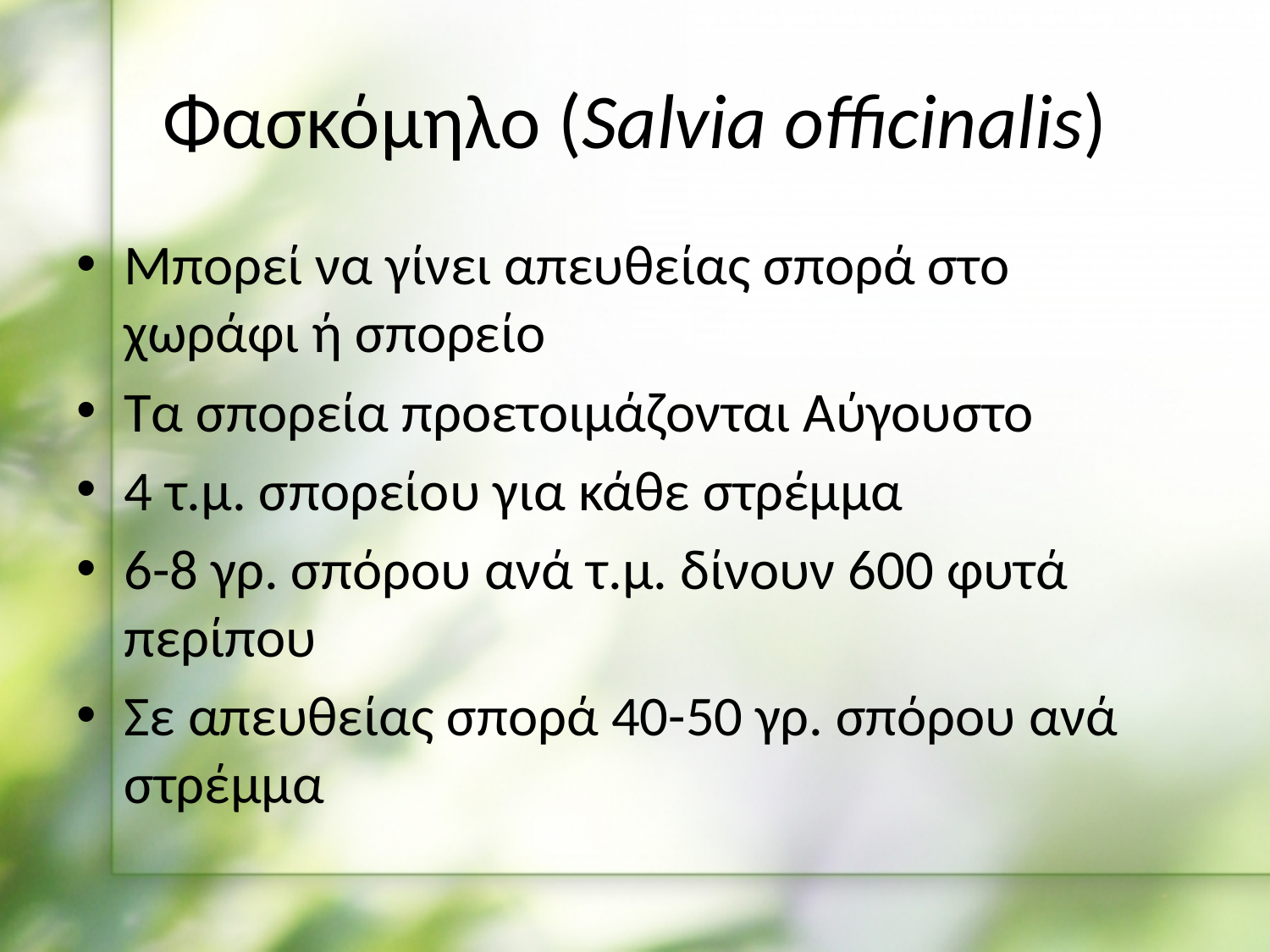

# Φασκόμηλο (Salvia officinalis)
Μπορεί να γίνει απευθείας σπορά στο χωράφι ή σπορείο
Τα σπορεία προετοιμάζονται Αύγουστο
4 τ.μ. σπορείου για κάθε στρέμμα
6-8 γρ. σπόρου ανά τ.μ. δίνουν 600 φυτά περίπου
Σε απευθείας σπορά 40-50 γρ. σπόρου ανά στρέμμα